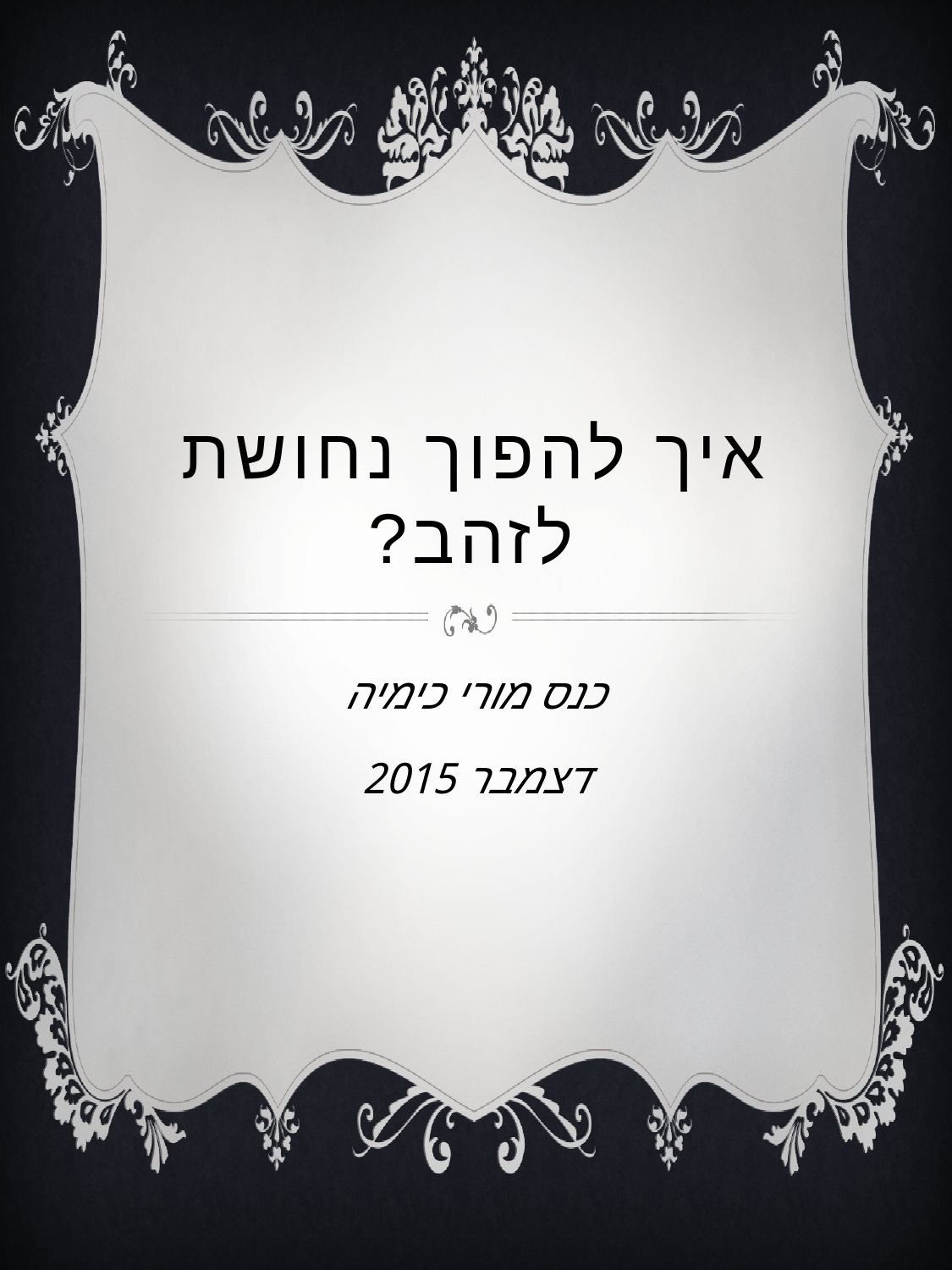

# איך להפוך נחושת לזהב?
כנס מורי כימיה
דצמבר 2015